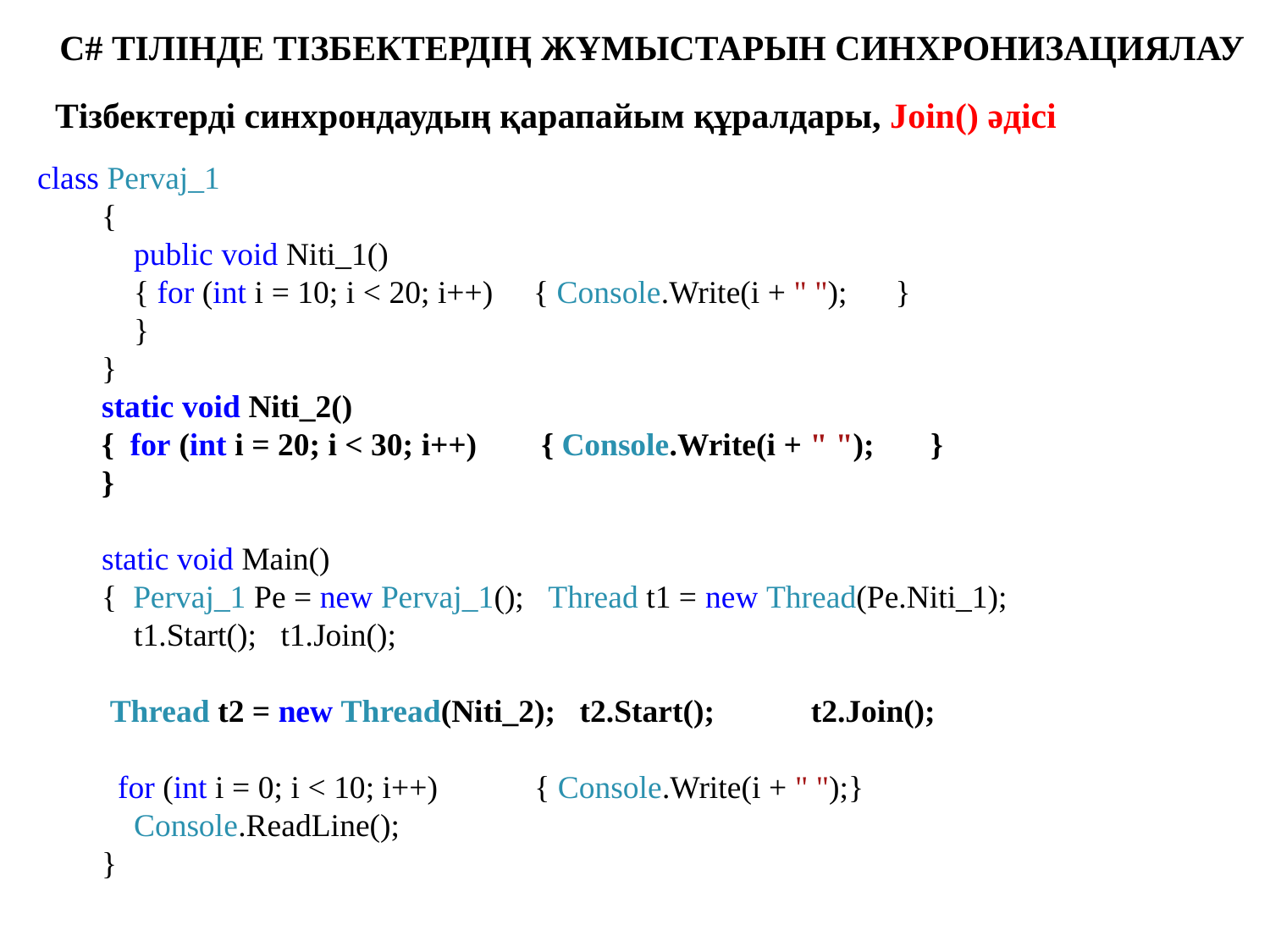

C# ТІЛІНДЕ ТІЗБЕКТЕРДІҢ ЖҰМЫСТАРЫН СИНХРОНИЗАЦИЯЛАУ
Тізбектерді синхрондаудың қарапайым құралдары, Join() әдісі
class Pervaj_1
        {
            public void Niti_1()
            { for (int i = 10; i < 20; i++)     { Console.Write(i + " ");      }
            }
        }
        static void Niti_2()
        {  for (int i = 20; i < 30; i++)        { Console.Write(i + " ");       }
        }

        static void Main()
        {  Pervaj_1 Pe = new Pervaj_1();   Thread t1 = new Thread(Pe.Niti_1);
            t1.Start();   t1.Join();

         Thread t2 = new Thread(Niti_2);   t2.Start();            t2.Join();

          for (int i = 0; i < 10; i++)            { Console.Write(i + " ");}
            Console.ReadLine();
        }